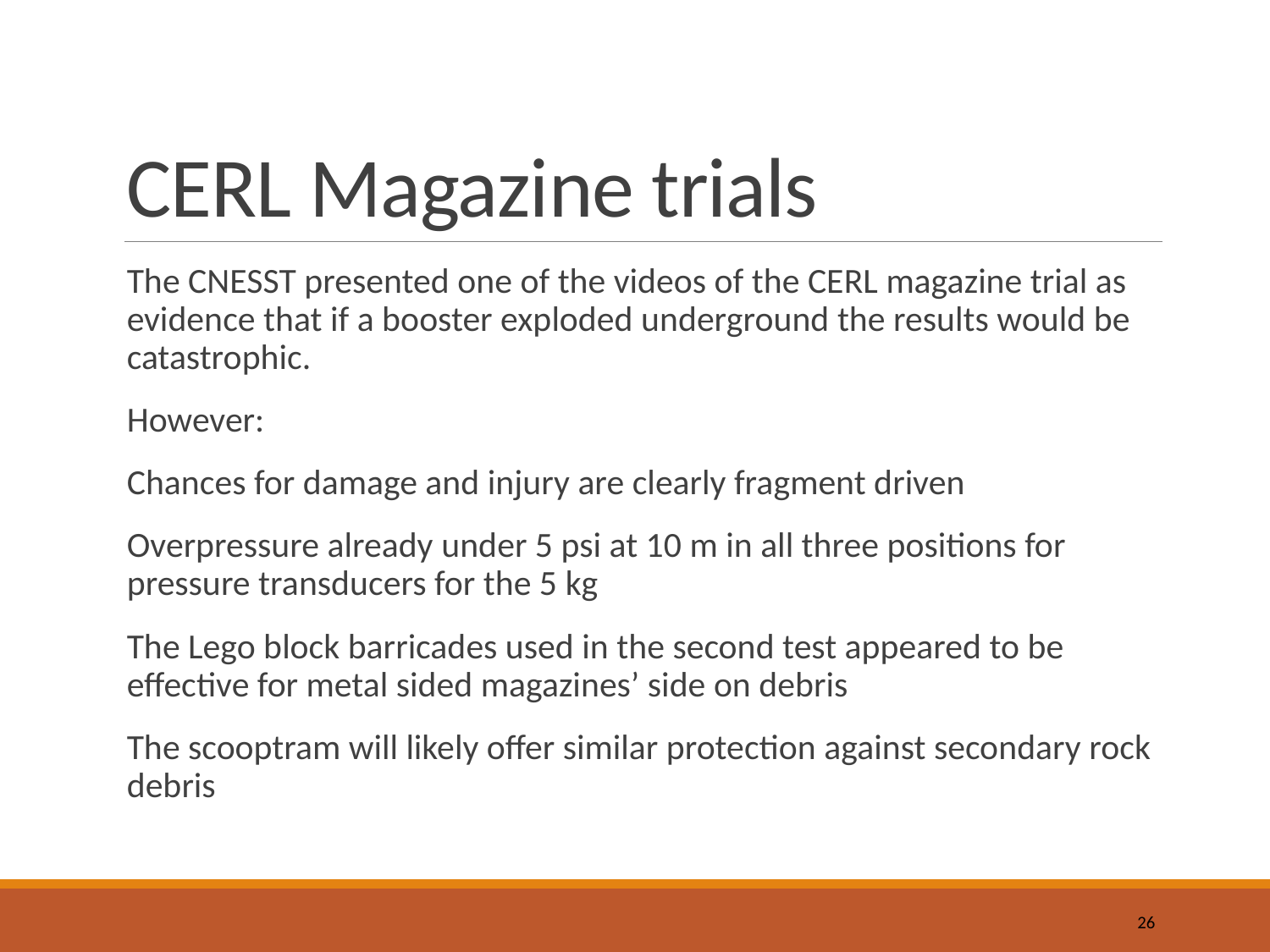

# CERL Magazine trials
The CNESST presented one of the videos of the CERL magazine trial as evidence that if a booster exploded underground the results would be catastrophic.
However:
Chances for damage and injury are clearly fragment driven
Overpressure already under 5 psi at 10 m in all three positions for pressure transducers for the 5 kg
The Lego block barricades used in the second test appeared to be effective for metal sided magazines’ side on debris
The scooptram will likely offer similar protection against secondary rock debris

26